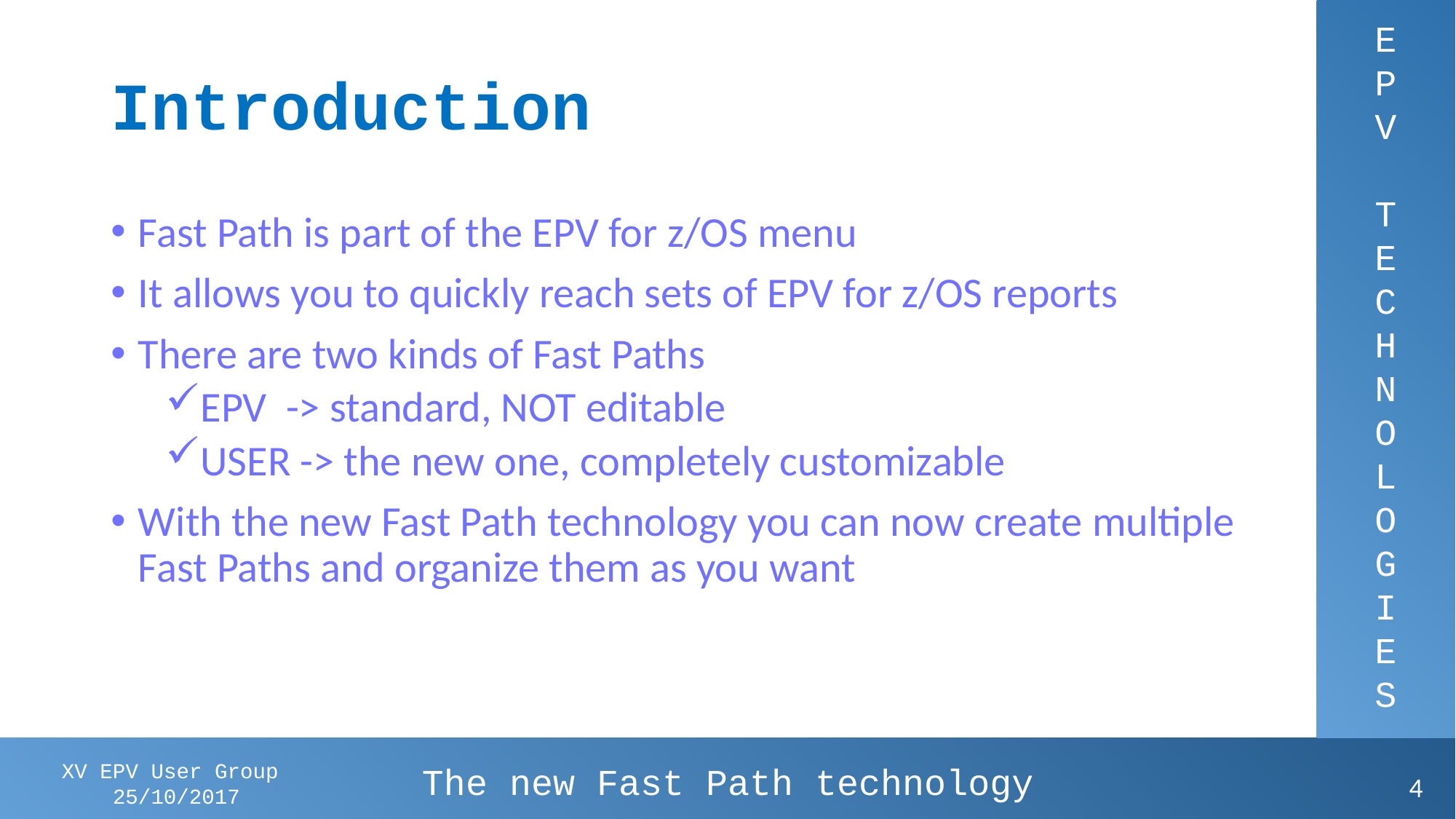

# Introduction

Fast Path is part of the EPV for z/OS menu
It allows you to quickly reach sets of EPV for z/OS reports
There are two kinds of Fast Paths
EPV  -> standard, NOT editable
USER -> the new one, completely customizable
With the new Fast Path technology you can now create multiple Fast Paths and organize them as you want
The new Fast Path technology